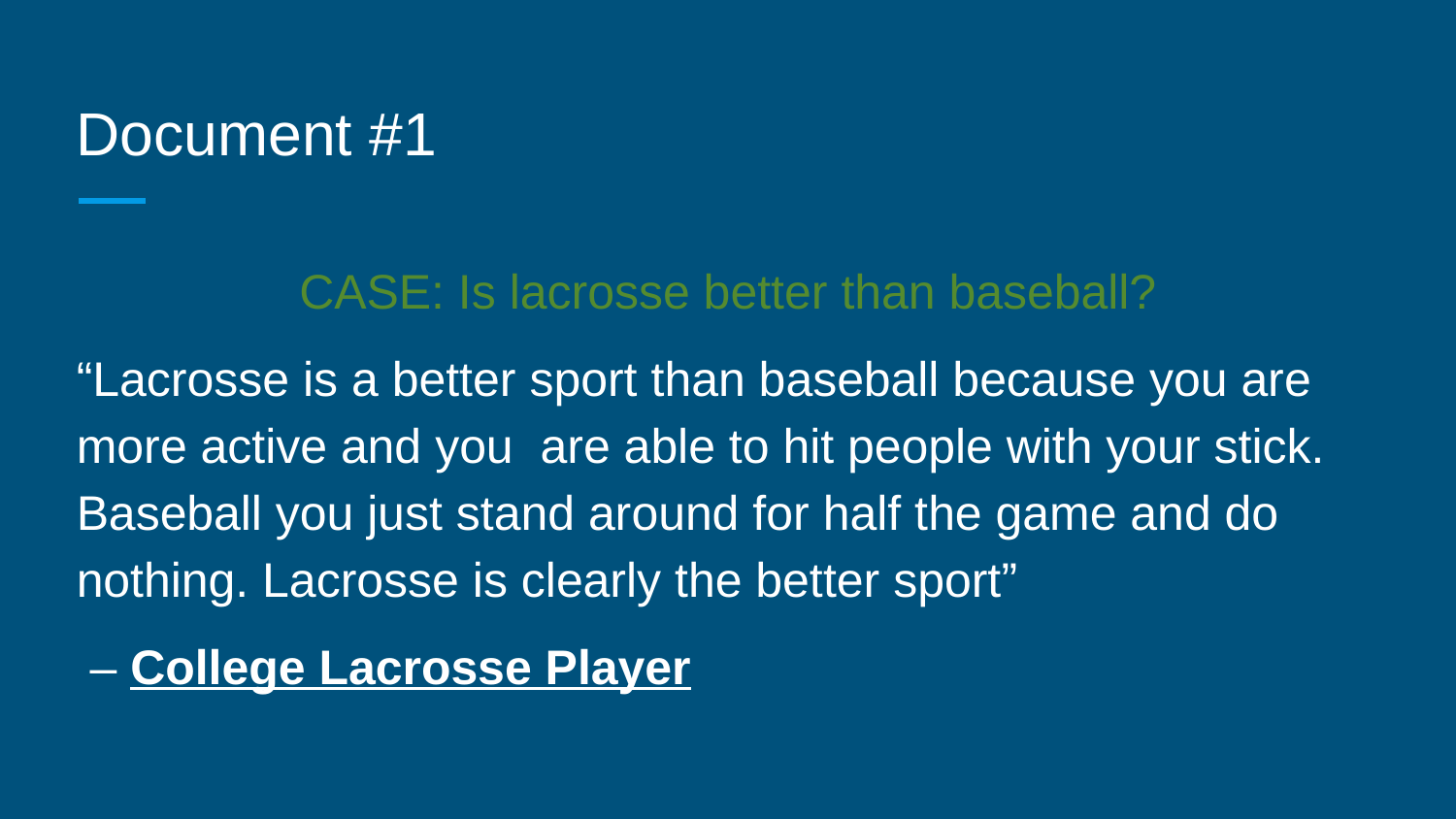

# Document #1
CASE: Is lacrosse better than baseball?
“Lacrosse is a better sport than baseball because you are more active and you  are able to hit people with your stick. Baseball you just stand around for half the game and do nothing. Lacrosse is clearly the better sport”
 – College Lacrosse Player